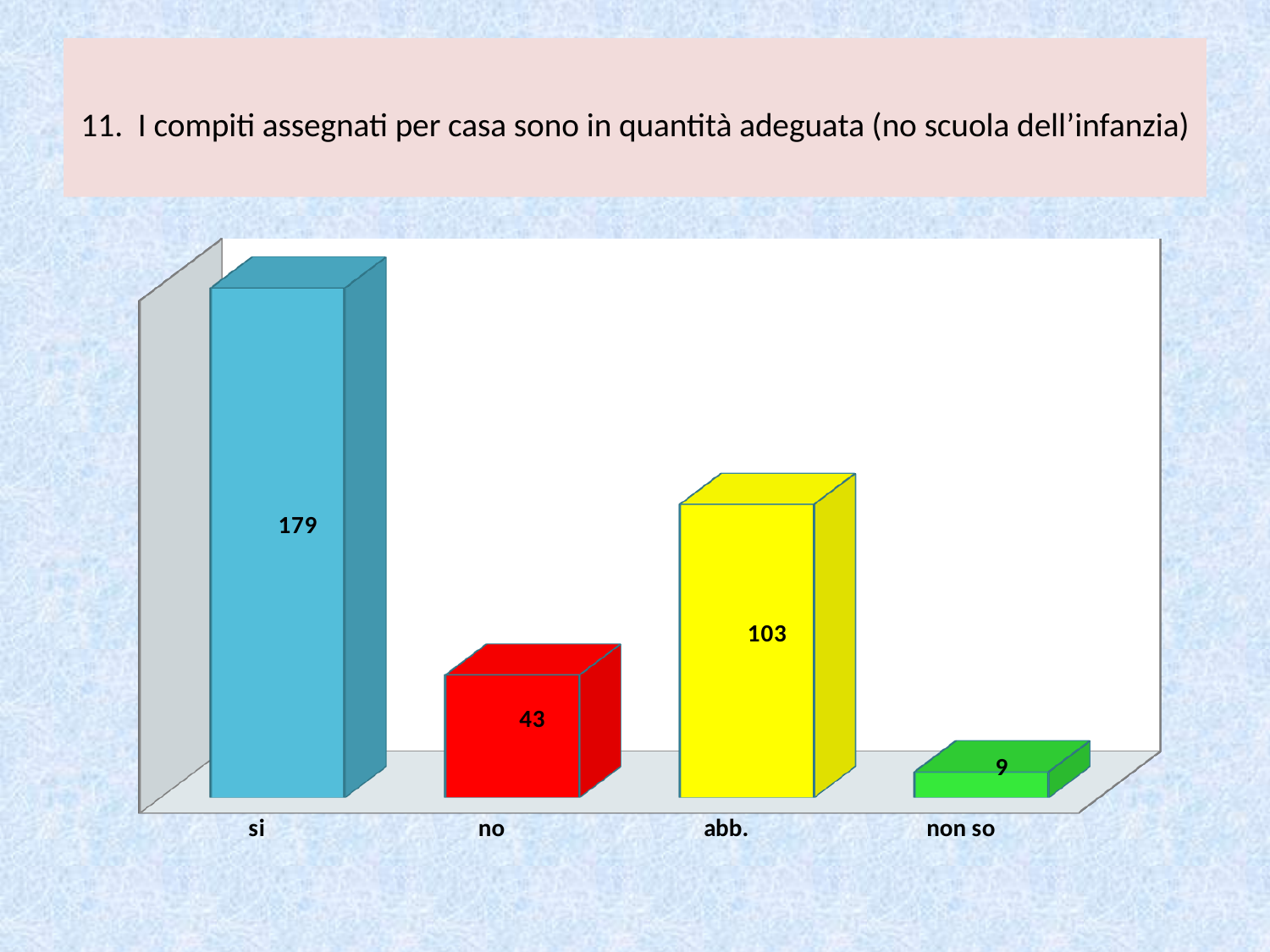

# 11.  I compiti assegnati per casa sono in quantità adeguata (no scuola dell’infanzia)

[unsupported chart]